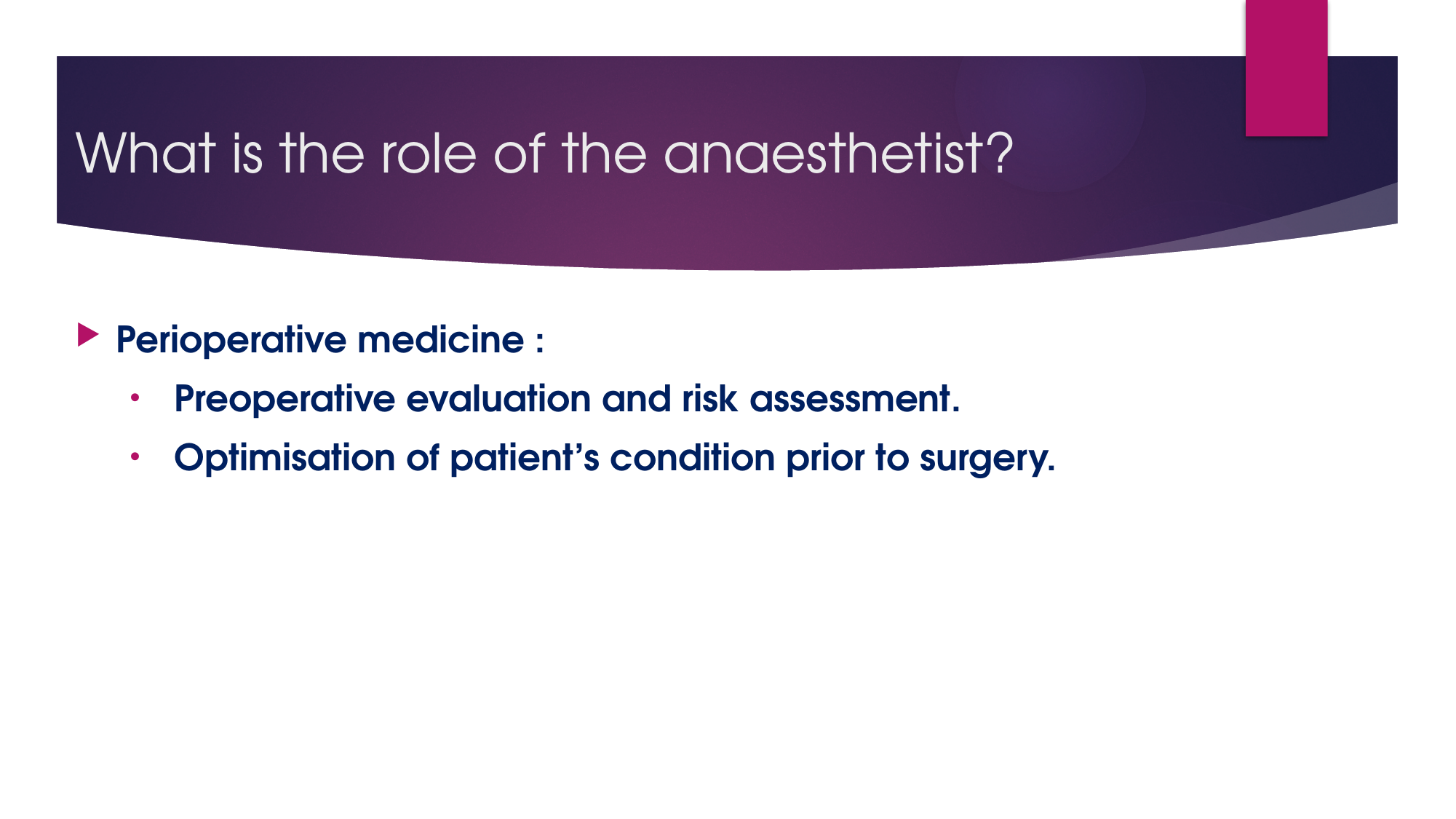

# What is the role of the anaesthetist?
Perioperative medicine :
 Preoperative evaluation and risk assessment.
 Optimisation of patient’s condition prior to surgery.